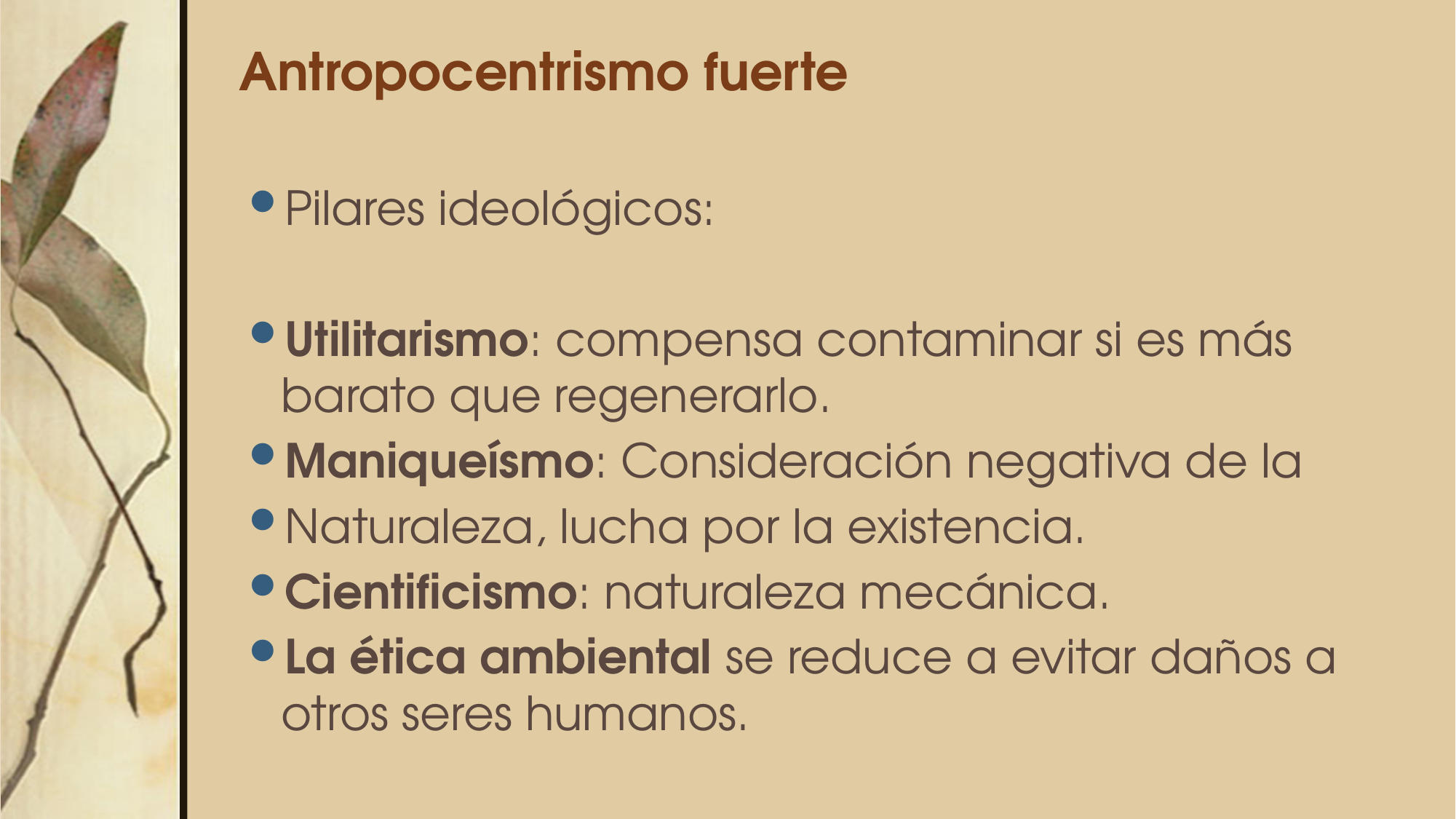

# Antropocentrismo fuerte
Pilares ideológicos:

Utilitarismo: compensa contaminar si es más barato que regenerarlo.
Maniqueísmo: Consideración negativa de la
Naturaleza, lucha por la existencia.
Cientificismo: naturaleza mecánica.
La ética ambiental se reduce a evitar daños a otros seres humanos.